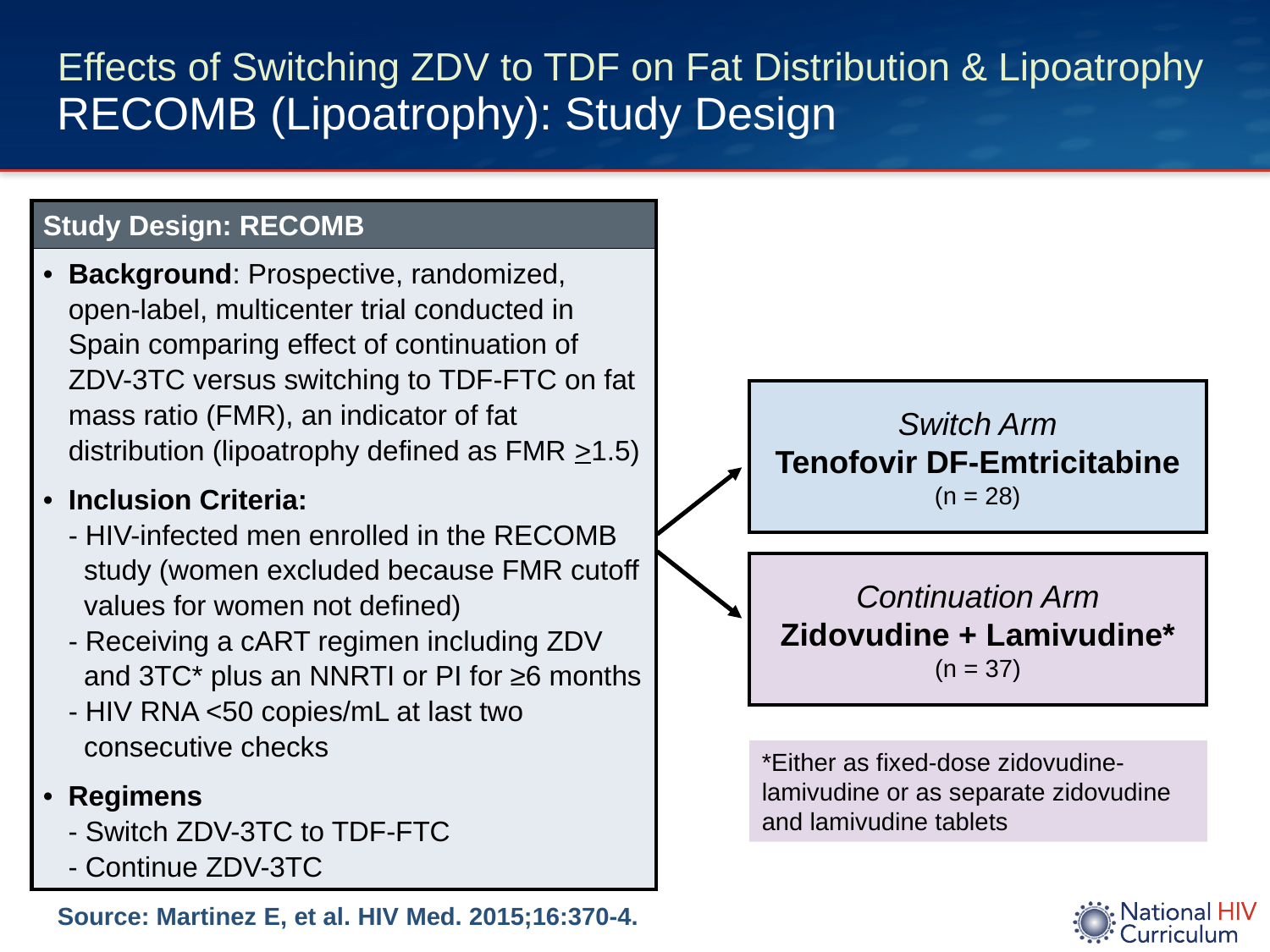

# Effects of Switching ZDV to TDF on Fat Distribution & Lipoatrophy RECOMB (Lipoatrophy): Study Design
| Study Design: RECOMB |
| --- |
| Background: Prospective, randomized, open-label, multicenter trial conducted in Spain comparing effect of continuation of ZDV-3TC versus switching to TDF-FTC on fat mass ratio (FMR), an indicator of fat distribution (lipoatrophy defined as FMR >1.5) Inclusion Criteria: - HIV-infected men enrolled in the RECOMB study (women excluded because FMR cutoff values for women not defined) - Receiving a cART regimen including ZDV and 3TC\* plus an NNRTI or PI for ≥6 months - HIV RNA <50 copies/mL at last two consecutive checks Regimens - Switch ZDV-3TC to TDF-FTC - Continue ZDV-3TC |
Switch Arm
Tenofovir DF-Emtricitabine
(n = 28)

Continuation Arm
Zidovudine + Lamivudine*
(n = 37)
*Either as fixed-dose zidovudine-lamivudine or as separate zidovudine and lamivudine tablets
Source: Martinez E, et al. HIV Med. 2015;16:370-4.